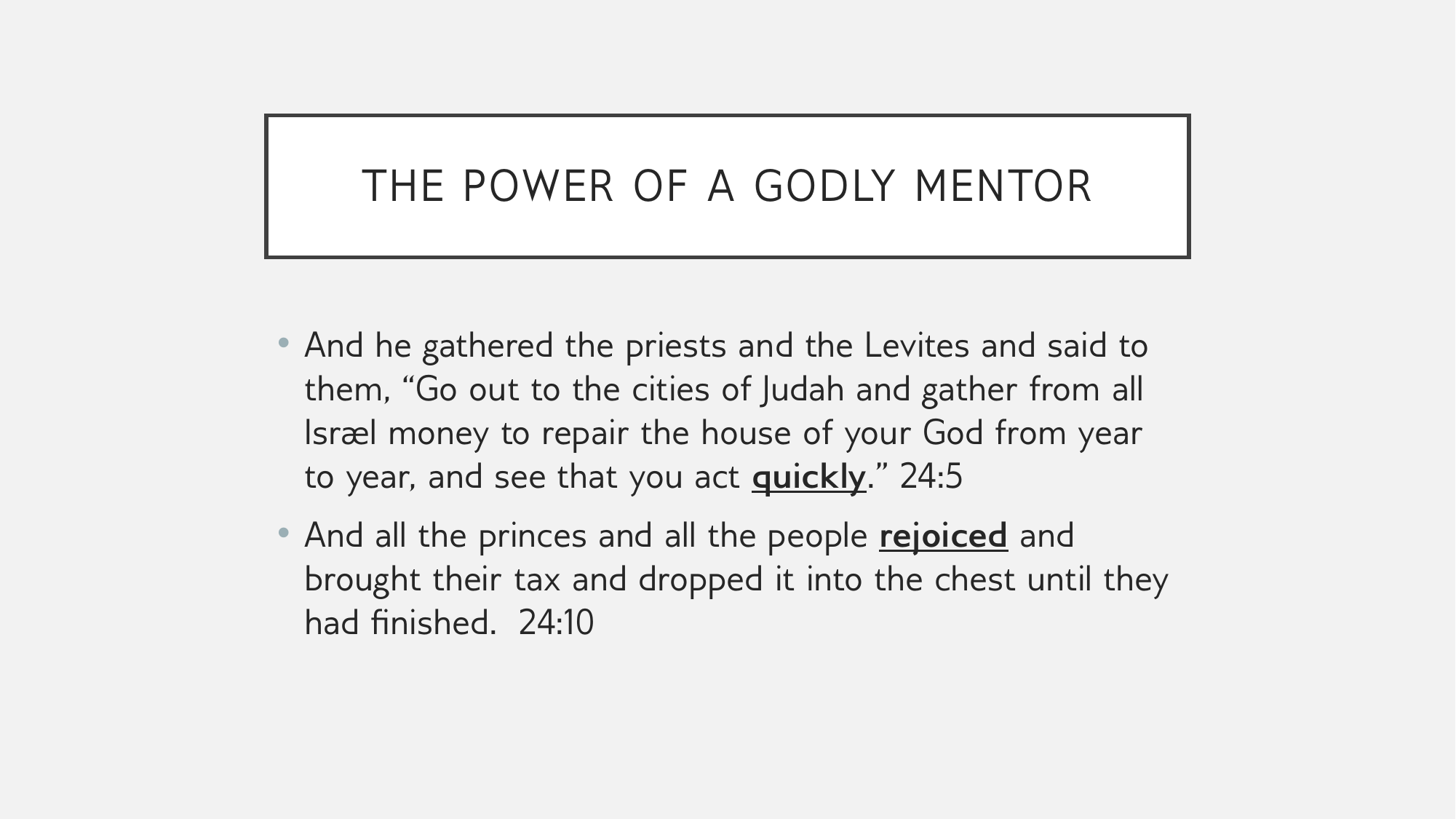

# The power of a godly mentor
And he gathered the priests and the Levites and said to them, “Go out to the cities of Judah and gather from all Israel money to repair the house of your God from year to year, and see that you act quickly.” 24:5
And all the princes and all the people rejoiced and brought their tax and dropped it into the chest until they had finished.  24:10